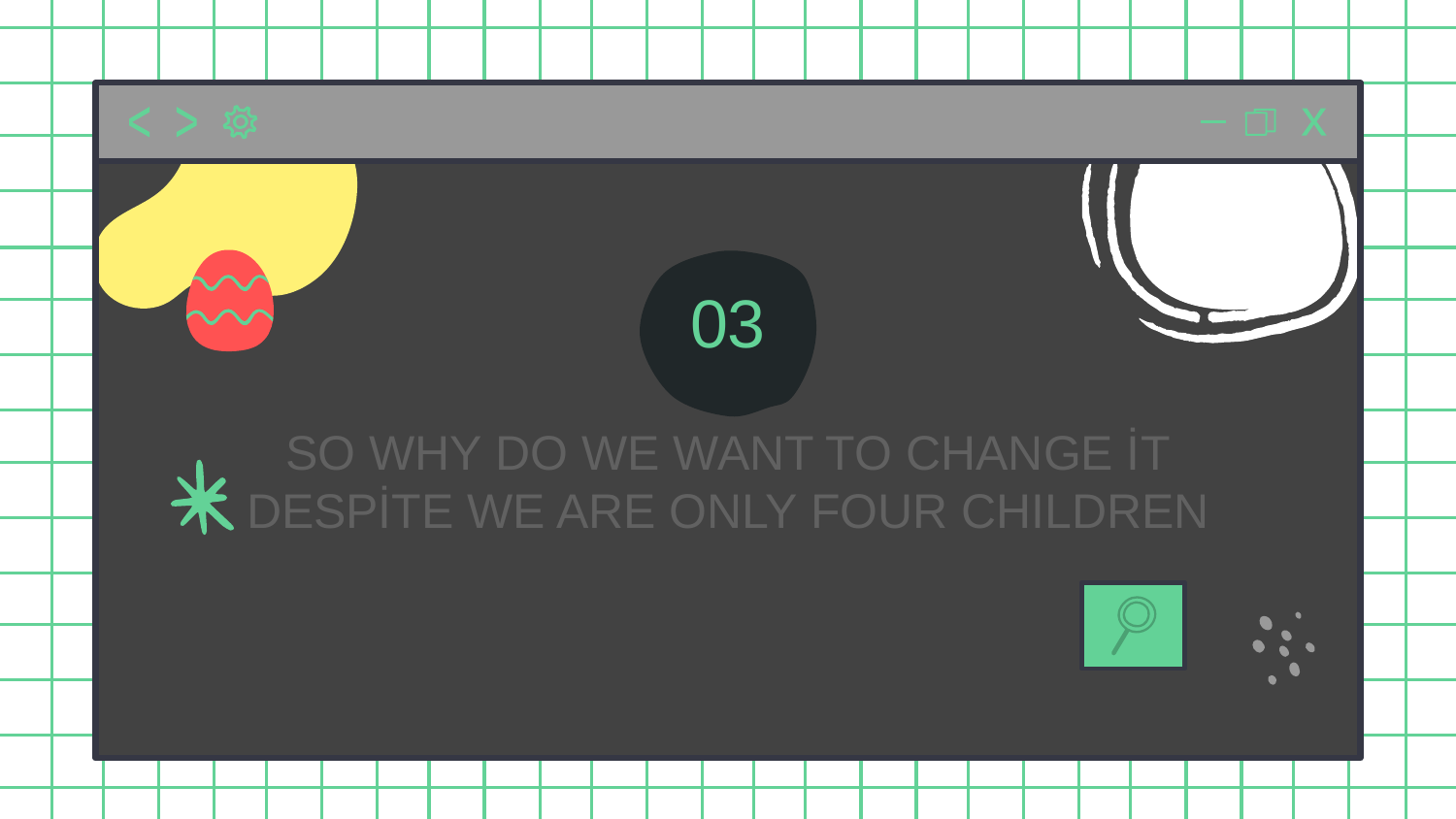

03
# SO WHY DO WE WANT TO CHANGE İT DESPİTE WE ARE ONLY FOUR CHILDREN